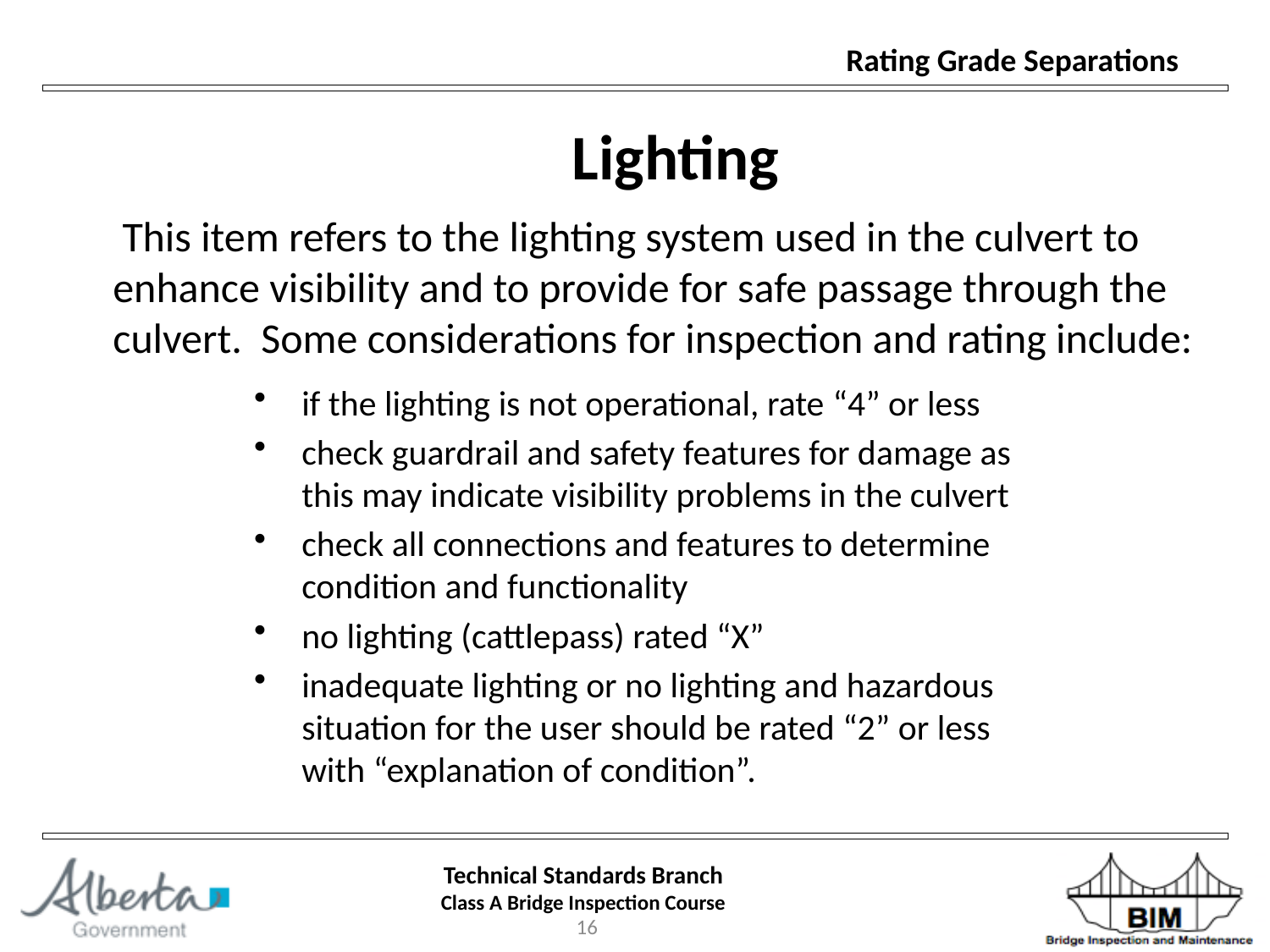

Lighting
   	 This item refers to the lighting system used in the culvert to enhance visibility and to provide for safe passage through the culvert.  Some considerations for inspection and rating include:
if the lighting is not operational, rate “4” or less
check guardrail and safety features for damage as this may indicate visibility problems in the culvert
check all connections and features to determine condition and functionality
no lighting (cattlepass) rated “X”
inadequate lighting or no lighting and hazardous situation for the user should be rated “2” or less with “explanation of condition”.
16